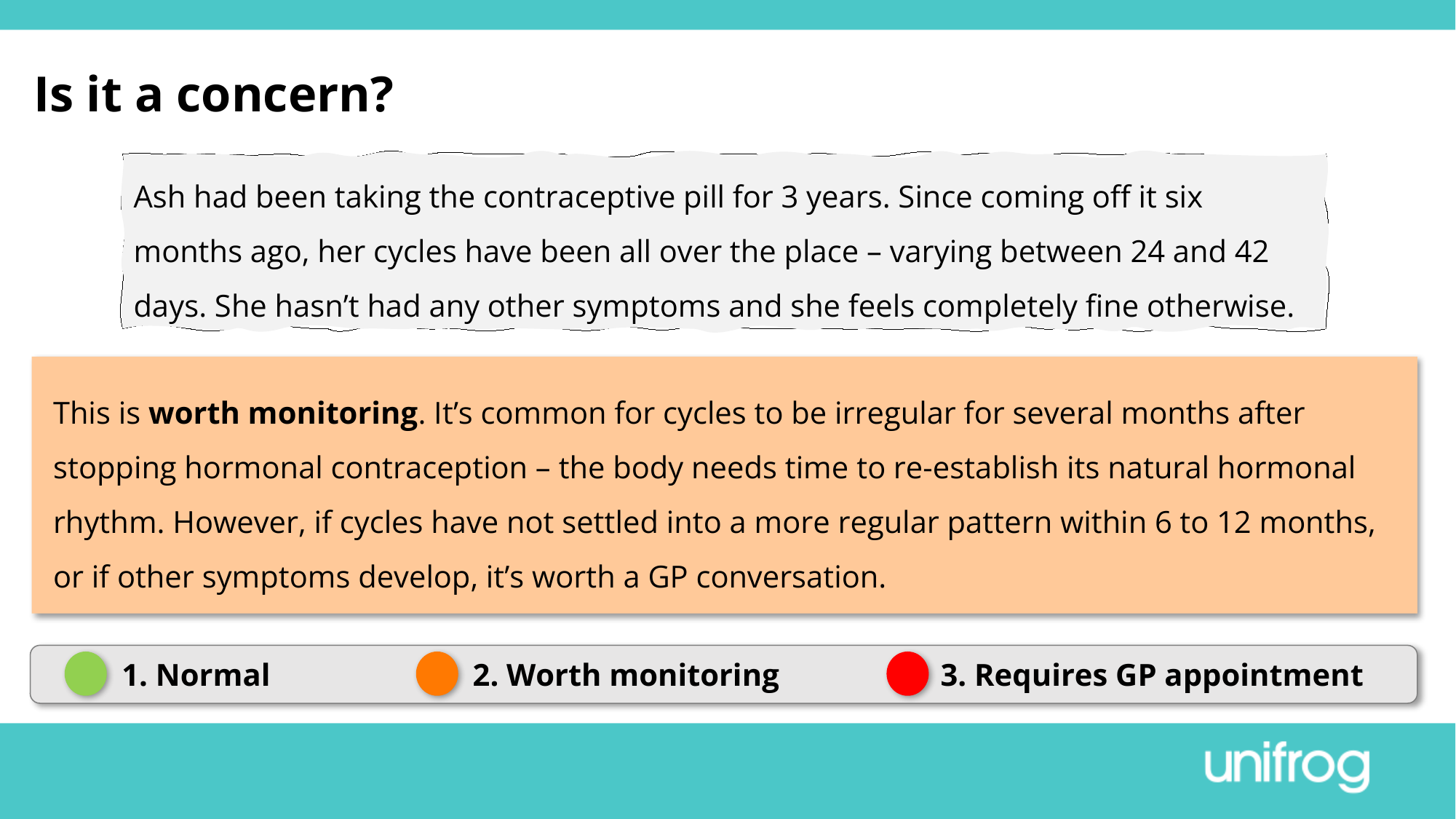

Is it a concern?
Ash had been taking the contraceptive pill for 3 years. Since coming off it six months ago, her cycles have been all over the place – varying between 24 and 42 days. She hasn’t had any other symptoms and she feels completely fine otherwise.
This is worth monitoring. It’s common for cycles to be irregular for several months after stopping hormonal contraception – the body needs time to re-establish its natural hormonal rhythm. However, if cycles have not settled into a more regular pattern within 6 to 12 months, or if other symptoms develop, it’s worth a GP conversation.
           1. Normal	             2. Worth monitoring	                 3. Requires GP appointment